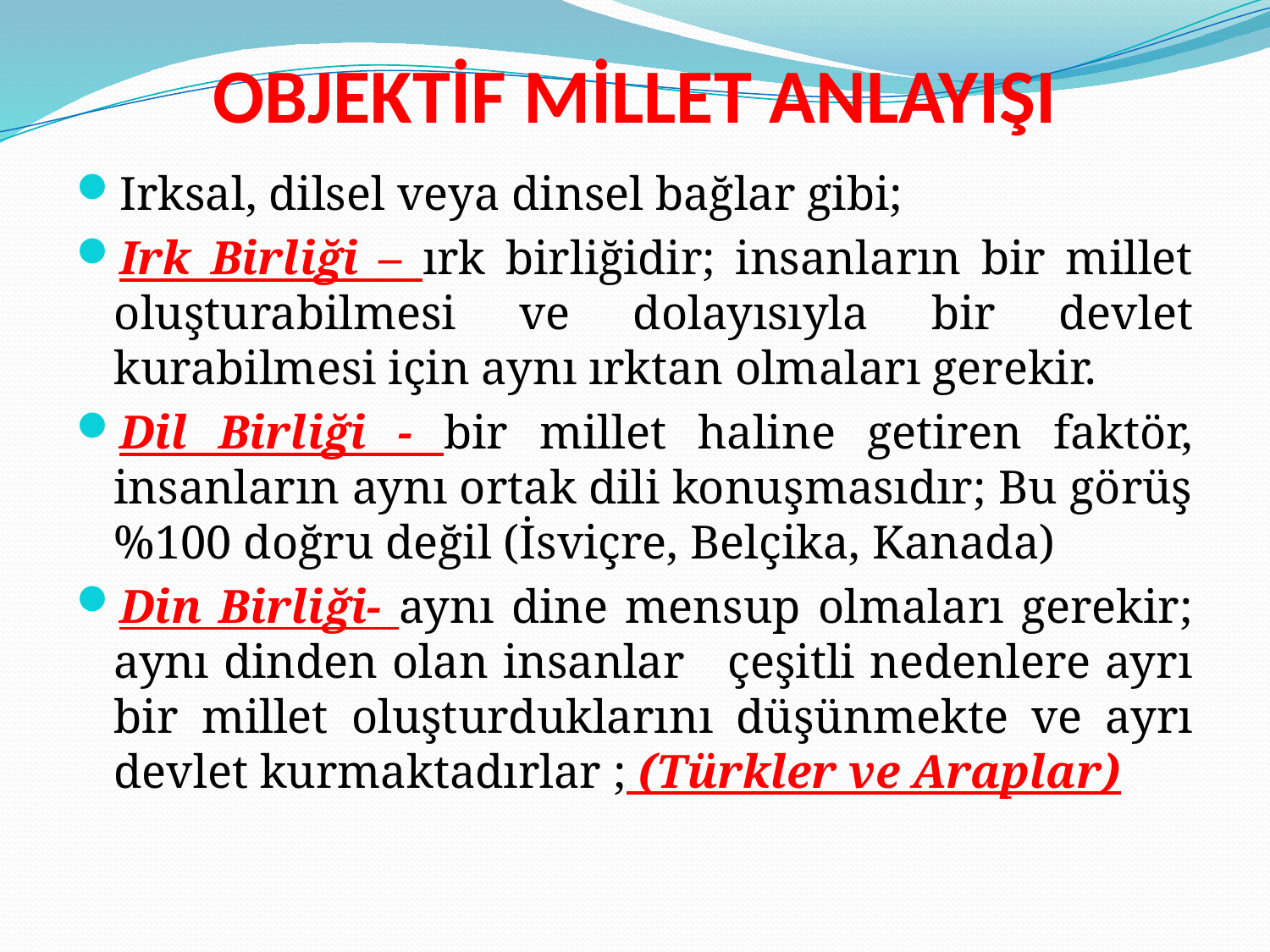

# OBJEKTİF MİLLET ANLAYIŞI
Irksal, dilsel veya dinsel bağlar gibi;
Irk Birliği – ırk birliğidir; insanların bir millet oluşturabilmesi ve dolayısıyla bir devlet kurabilmesi için aynı ırktan olmaları gerekir.
Dil Birliği - bir millet haline getiren faktör, insanların aynı ortak dili konuşmasıdır; Bu görüş %100 doğru değil (İsviçre, Belçika, Kanada)
Din Birliği- aynı dine mensup olmaları gerekir; aynı dinden olan insanlar   çeşitli nedenlere ayrı bir millet oluşturduklarını düşünmekte ve ayrı devlet kurmaktadırlar ; (Türkler ve Araplar)